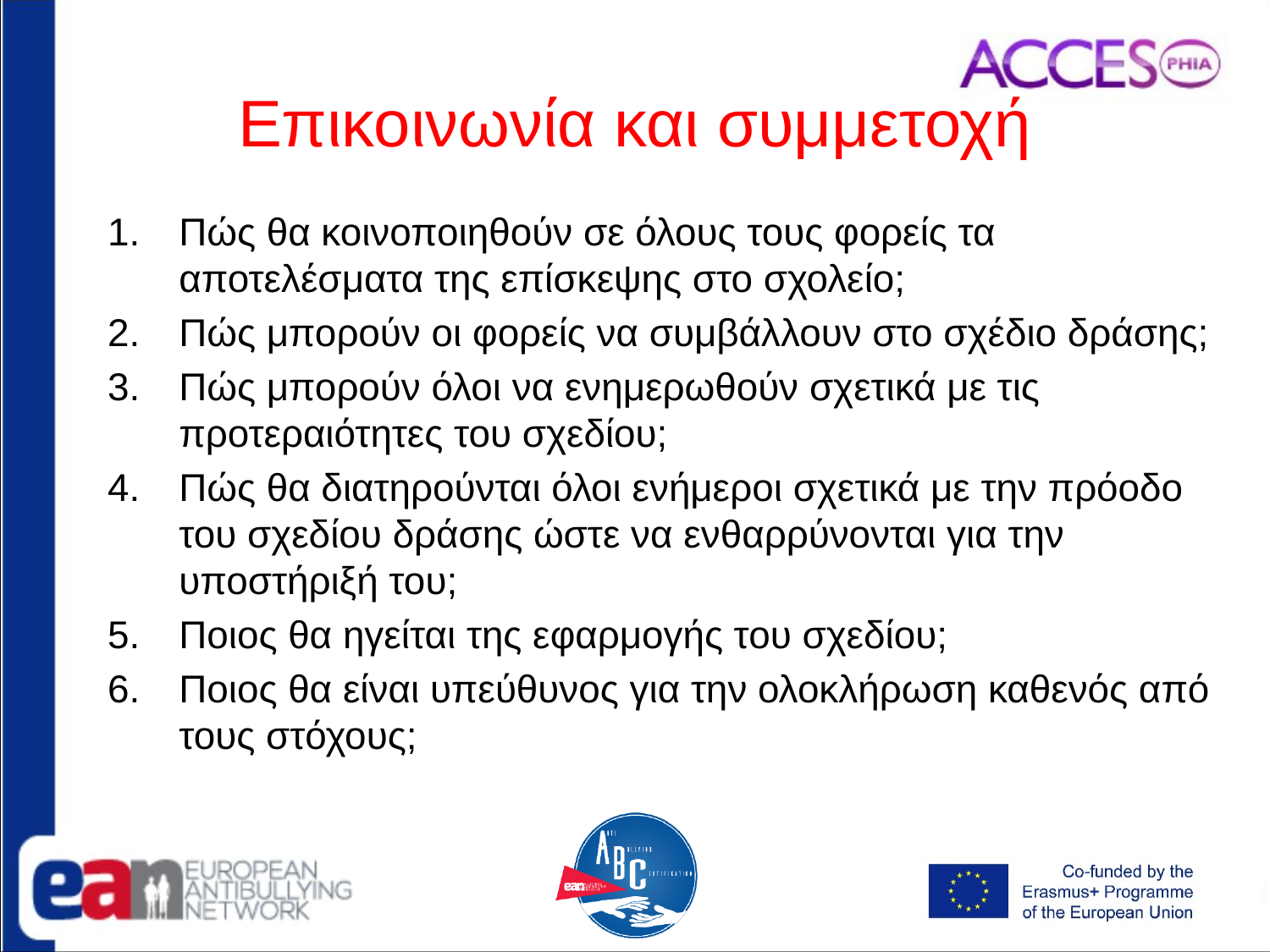

# Επικοινωνία και συμμετοχή
Πώς θα κοινοποιηθούν σε όλους τους φορείς τα αποτελέσματα της επίσκεψης στο σχολείο;
Πώς μπορούν οι φορείς να συμβάλλουν στο σχέδιο δράσης;
Πώς μπορούν όλοι να ενημερωθούν σχετικά με τις προτεραιότητες του σχεδίου;
Πώς θα διατηρούνται όλοι ενήμεροι σχετικά με την πρόοδο του σχεδίου δράσης ώστε να ενθαρρύνονται για την υποστήριξή του;
Ποιος θα ηγείται της εφαρμογής του σχεδίου;
Ποιος θα είναι υπεύθυνος για την ολοκλήρωση καθενός από τους στόχους;